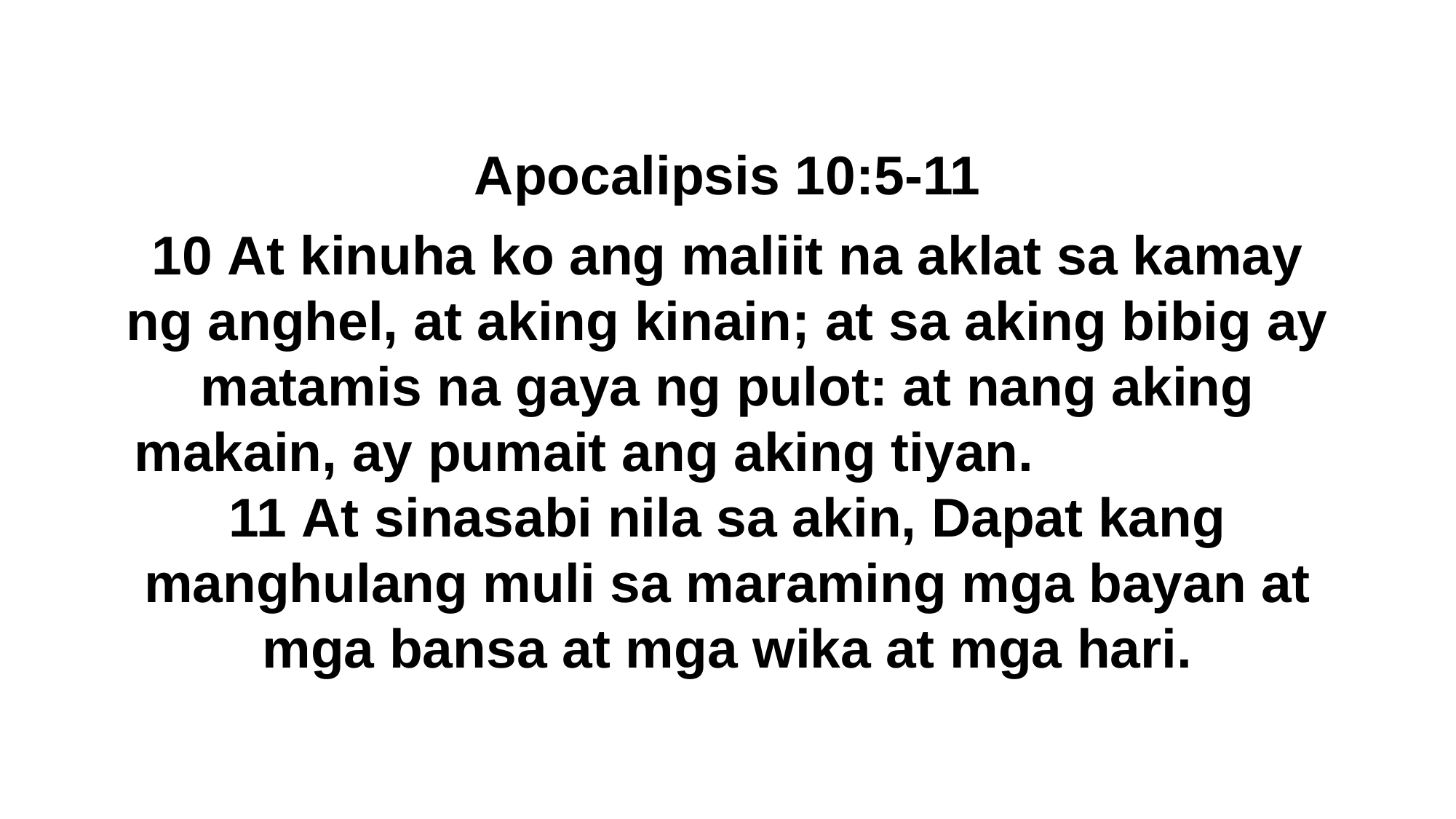

Apocalipsis 10:5-11
10 At kinuha ko ang maliit na aklat sa kamay ng anghel, at aking kinain; at sa aking bibig ay matamis na gaya ng pulot: at nang aking makain, ay pumait ang aking tiyan.                    11 At sinasabi nila sa akin, Dapat kang manghulang muli sa maraming mga bayan at mga bansa at mga wika at mga hari.